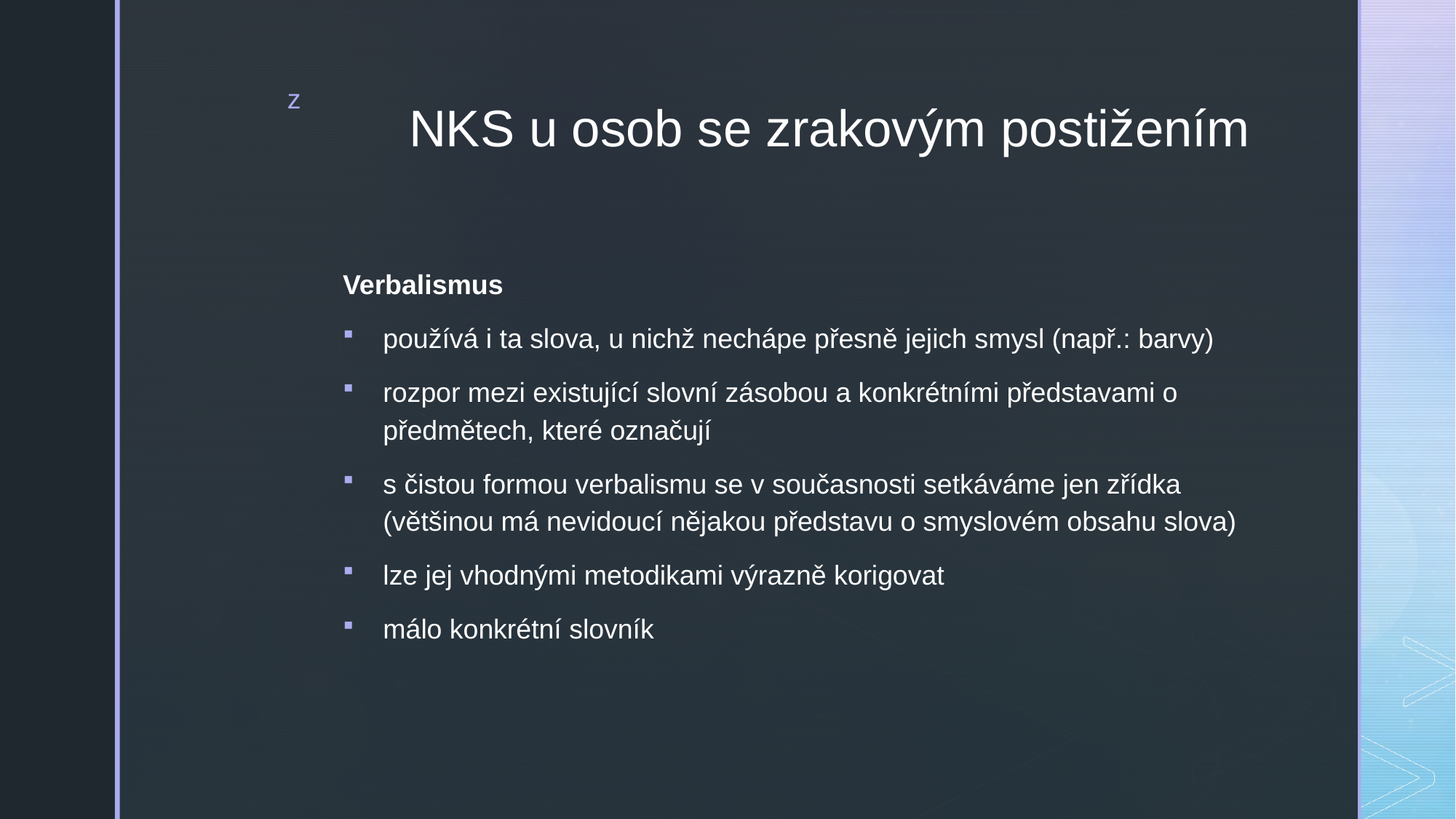

# NKS u osob se zrakovým postižením
Verbalismus
používá i ta slova, u nichž nechápe přesně jejich smysl (např.: barvy)
rozpor mezi existující slovní zásobou a konkrétními představami o předmětech, které označují
s čistou formou verbalismu se v současnosti setkáváme jen zřídka (většinou má nevidoucí nějakou představu o smyslovém obsahu slova)
lze jej vhodnými metodikami výrazně korigovat
málo konkrétní slovník